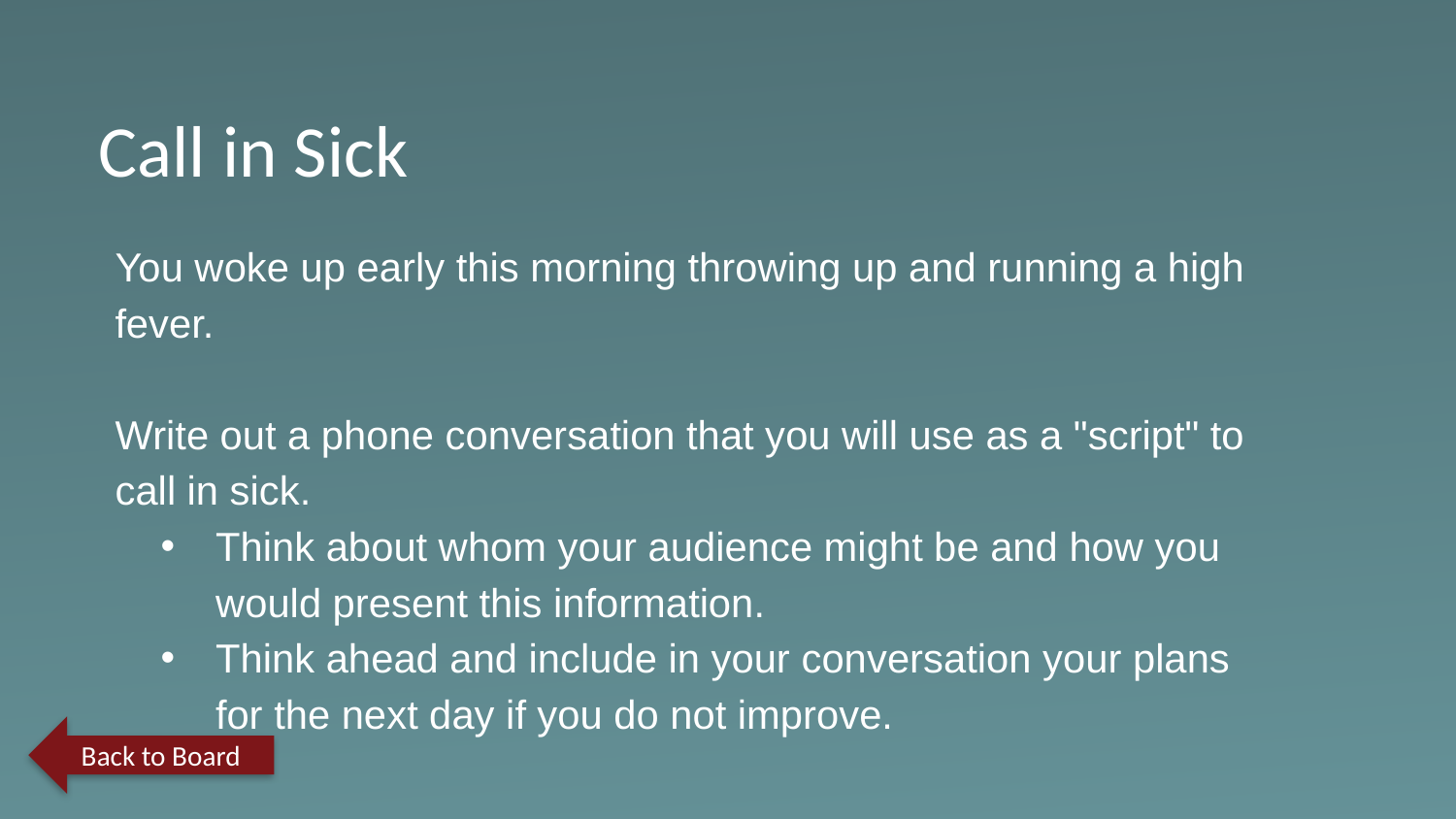

Call in Sick
You woke up early this morning throwing up and running a high fever.

Write out a phone conversation that you will use as a "script" to call in sick.
Think about whom your audience might be and how you would present this information.
Think ahead and include in your conversation your plans for the next day if you do not improve.
Back to Board